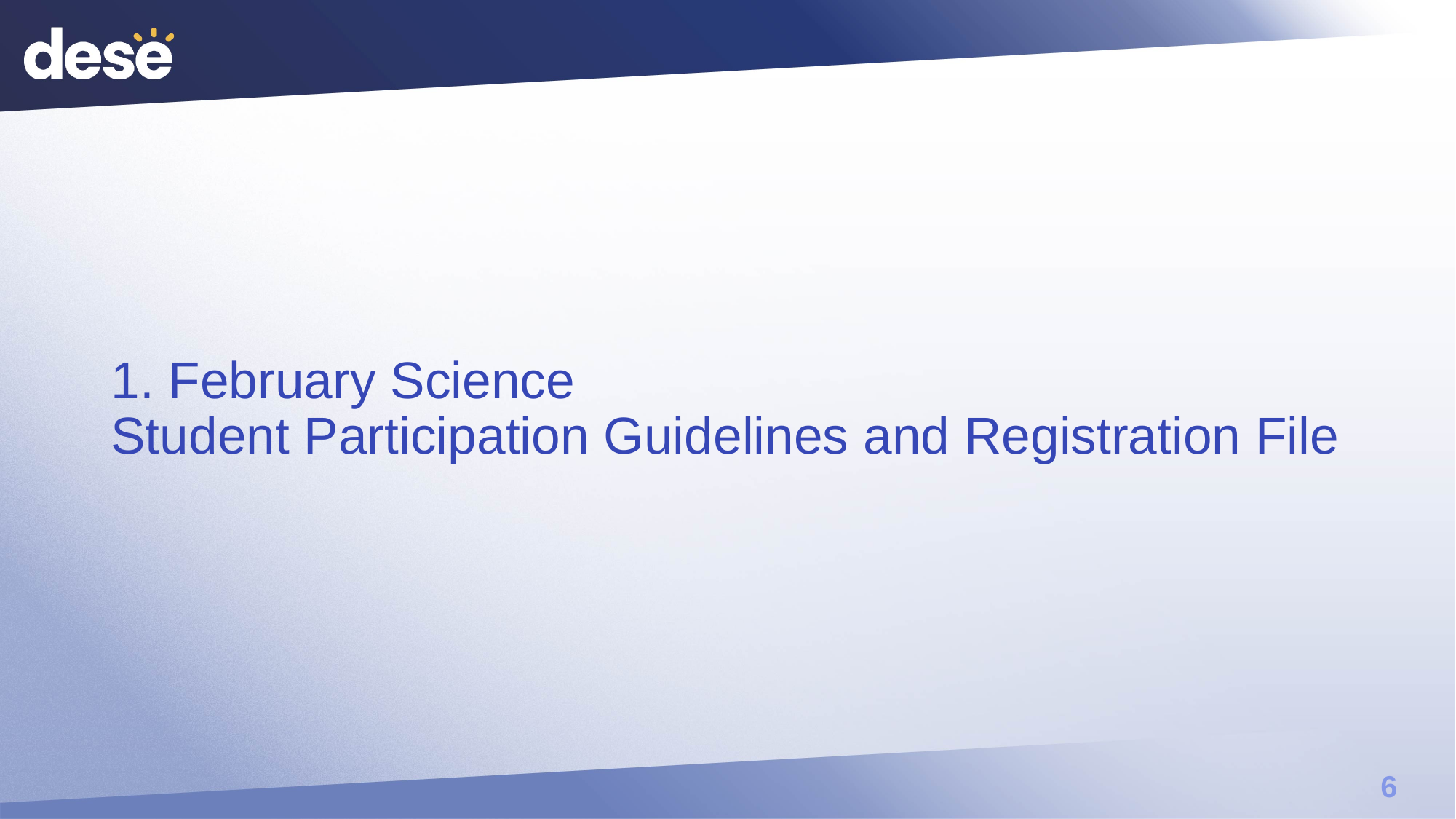

# 1. February Science Student Participation Guidelines and Registration File